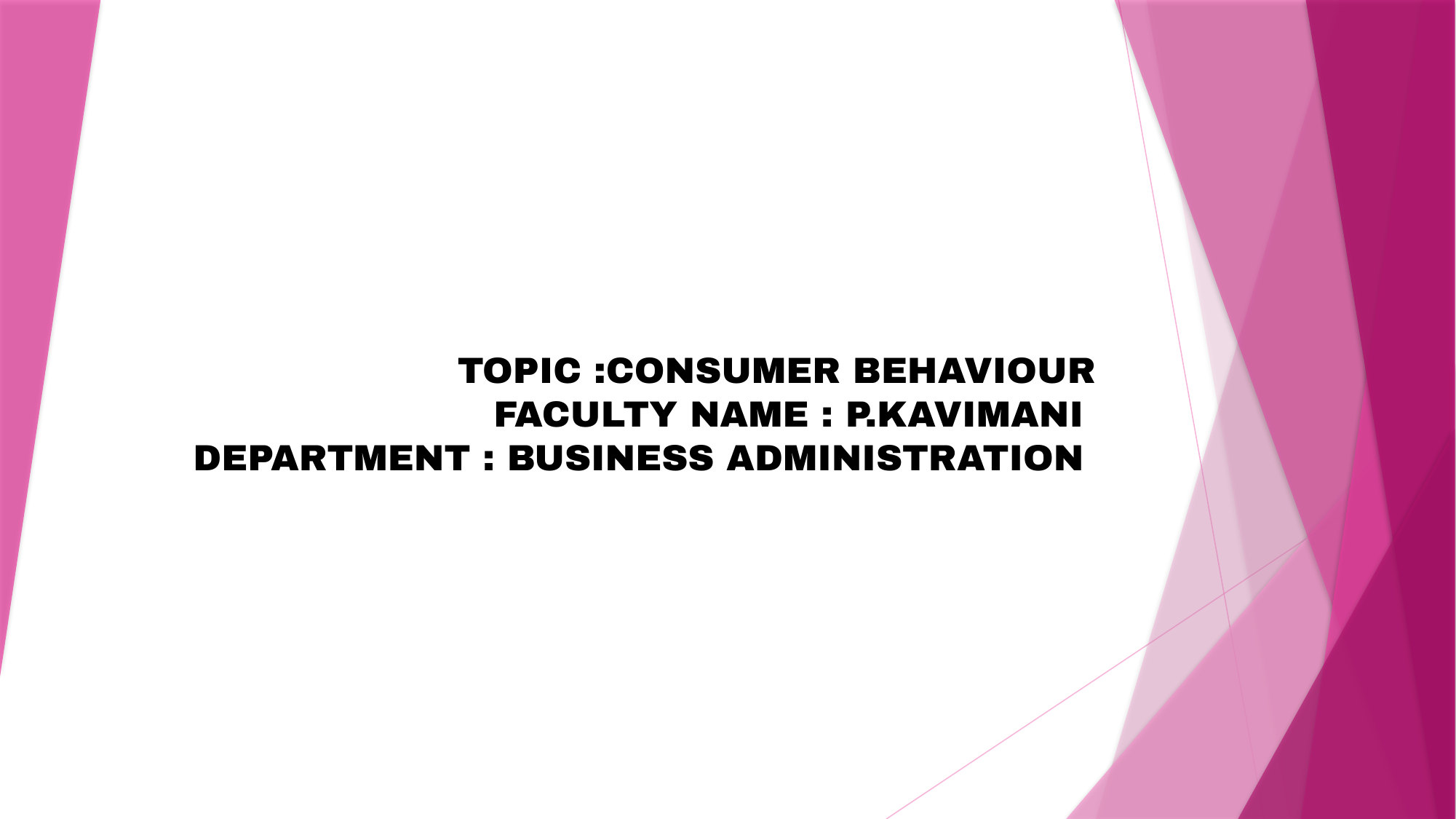

# TOPIC :CONSUMER BEHAVIOUR FACULTY NAME : P.KAVIMANI DEPARTMENT : BUSINESS ADMINISTRATION